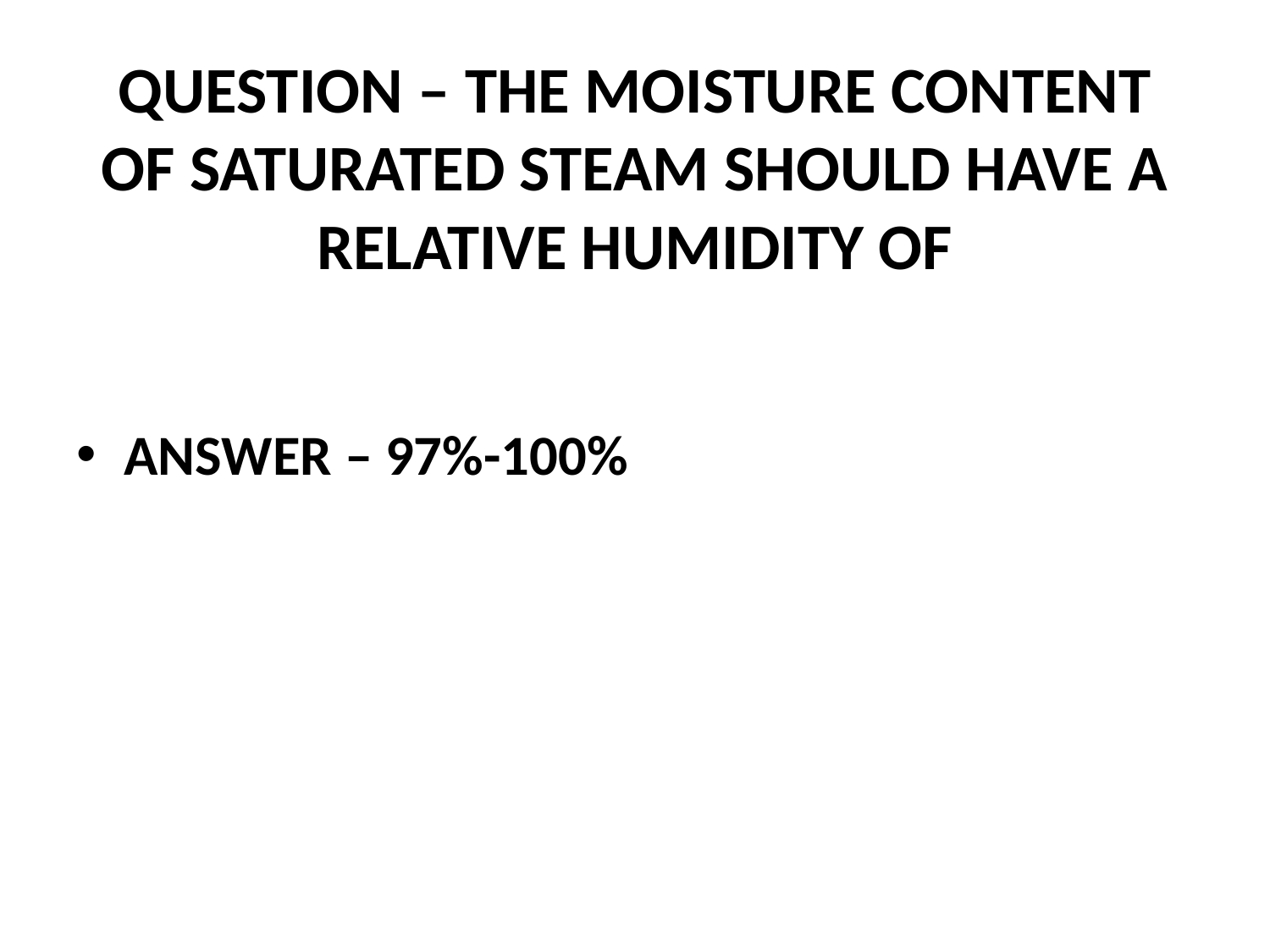

# QUESTION – THE MOISTURE CONTENT OF SATURATED STEAM SHOULD HAVE A RELATIVE HUMIDITY OF
ANSWER – 97%-100%